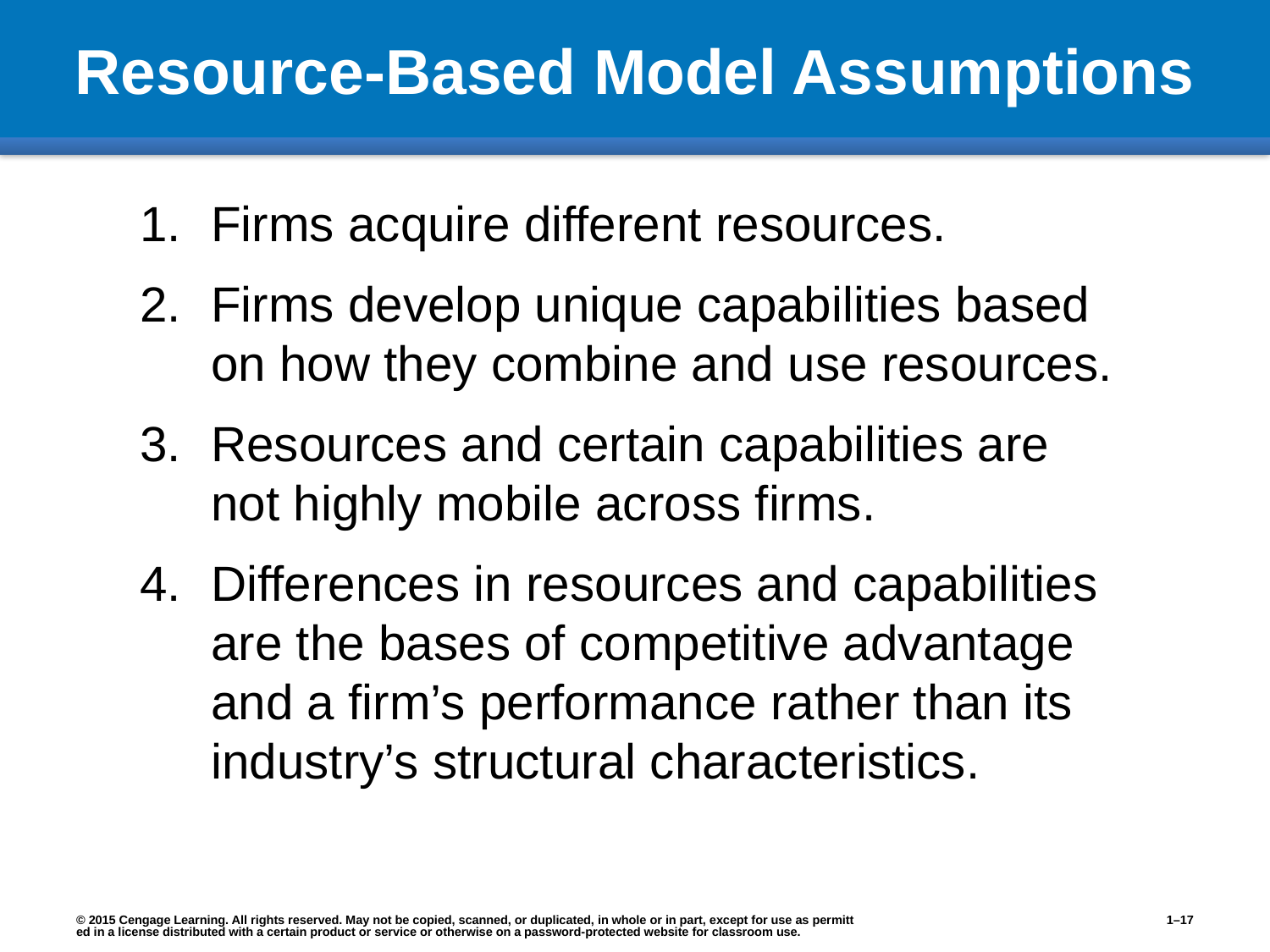

# Resource-Based Model Assumptions
Firms acquire different resources.
Firms develop unique capabilities based on how they combine and use resources.
Resources and certain capabilities are not highly mobile across firms.
Differences in resources and capabilities are the bases of competitive advantage and a firm’s performance rather than its industry’s structural characteristics.
© 2015 Cengage Learning. All rights reserved. May not be copied, scanned, or duplicated, in whole or in part, except for use as permitted in a license distributed with a certain product or service or otherwise on a password-protected website for classroom use.
1–17